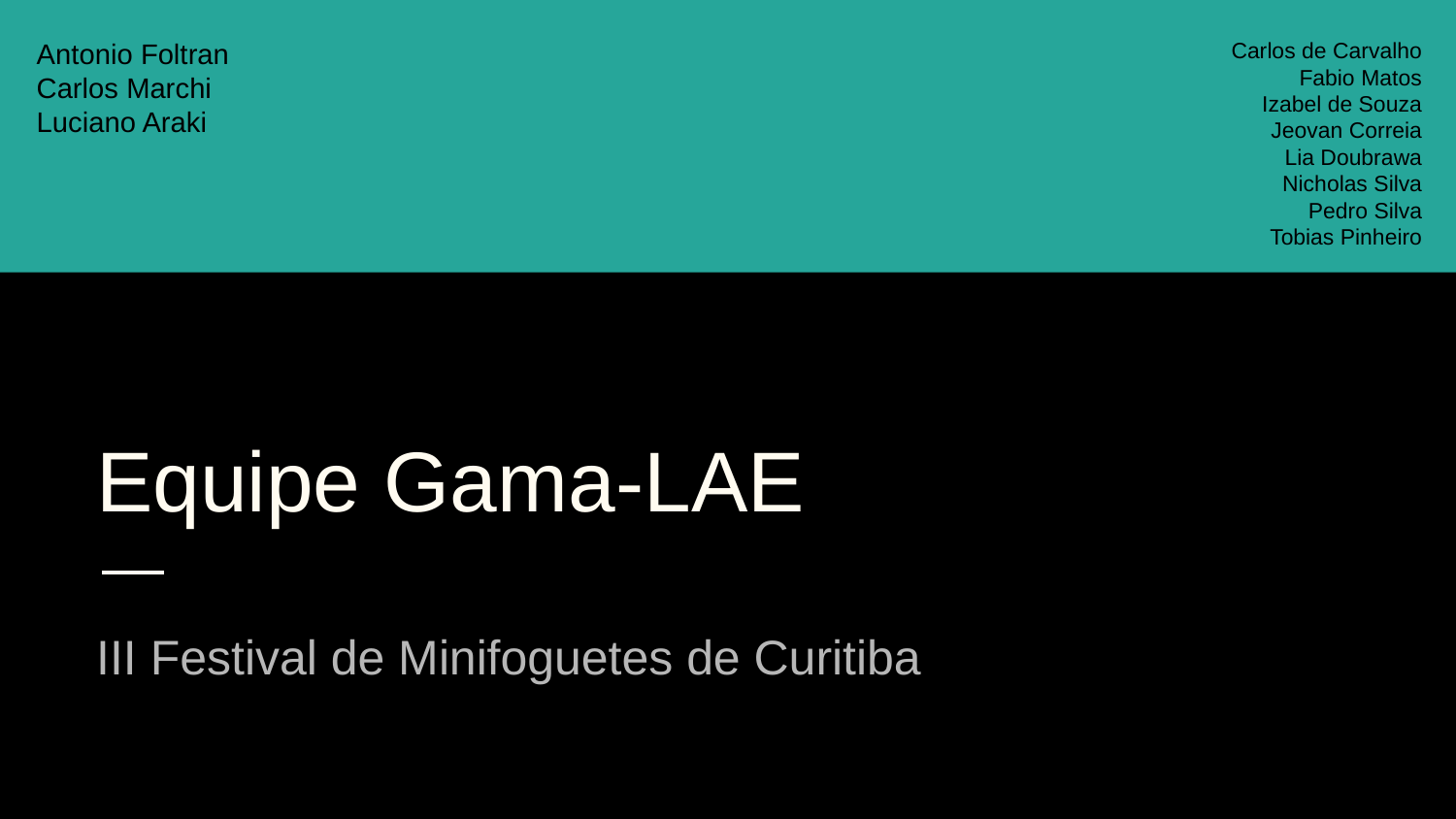

Antonio Foltran
Carlos Marchi
Luciano Araki
Carlos de Carvalho
Fabio Matos
Izabel de Souza
Jeovan Correia
Lia Doubrawa
Nicholas Silva
Pedro Silva
Tobias Pinheiro

# Equipe Gama-LAE
III Festival de Minifoguetes de Curitiba